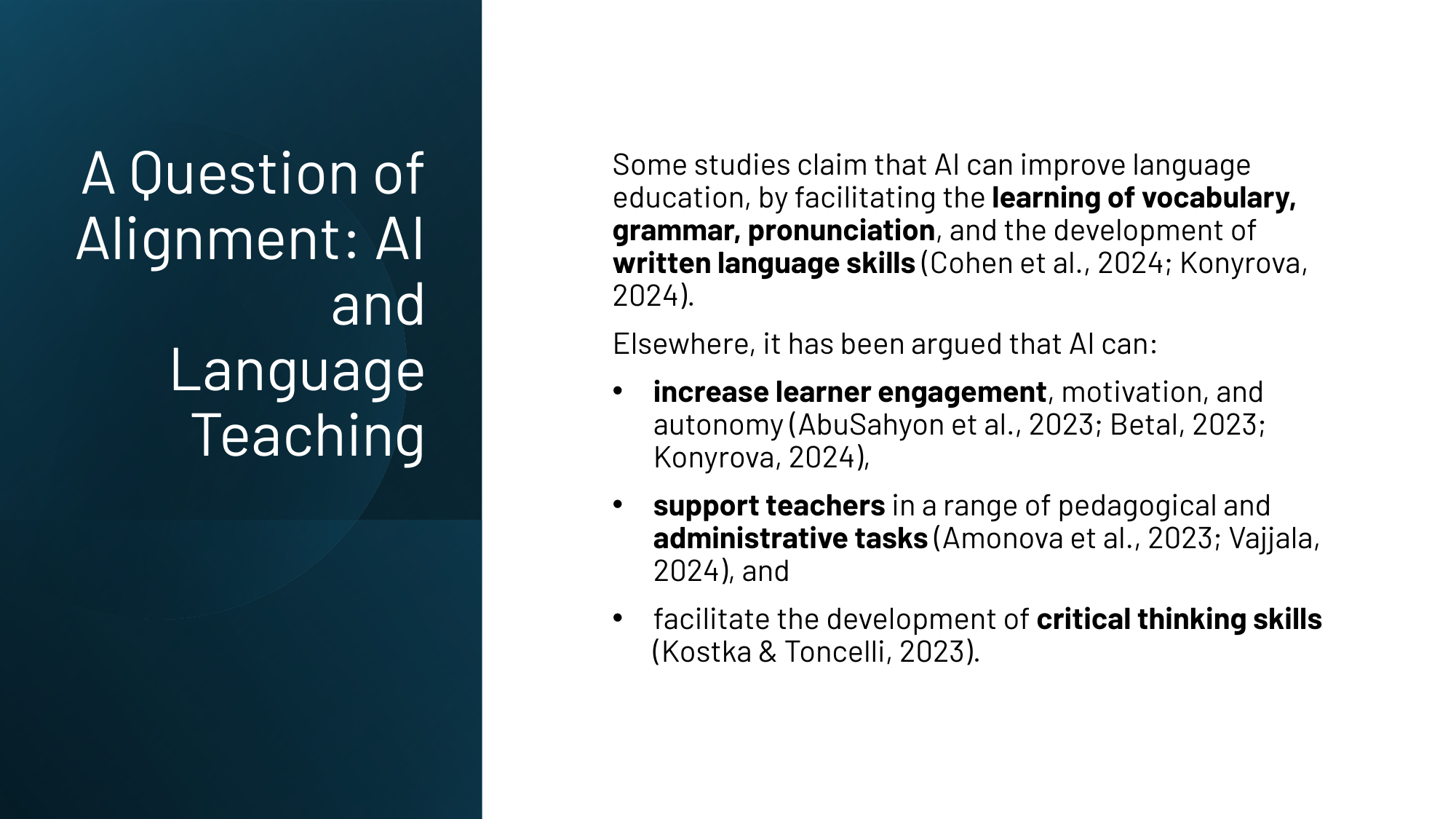

# A Question of Alignment: AI and Language Teaching
Some studies claim that AI can improve language education, by facilitating the learning of vocabulary, grammar, pronunciation, and the development of written language skills (Cohen et al., 2024; Konyrova, 2024).
Elsewhere, it has been argued that AI can:
increase learner engagement, motivation, and autonomy (AbuSahyon et al., 2023; Betal, 2023; Konyrova, 2024),
support teachers in a range of pedagogical and administrative tasks (Amonova et al., 2023; Vajjala, 2024), and
facilitate the development of critical thinking skills (Kostka & Toncelli, 2023).